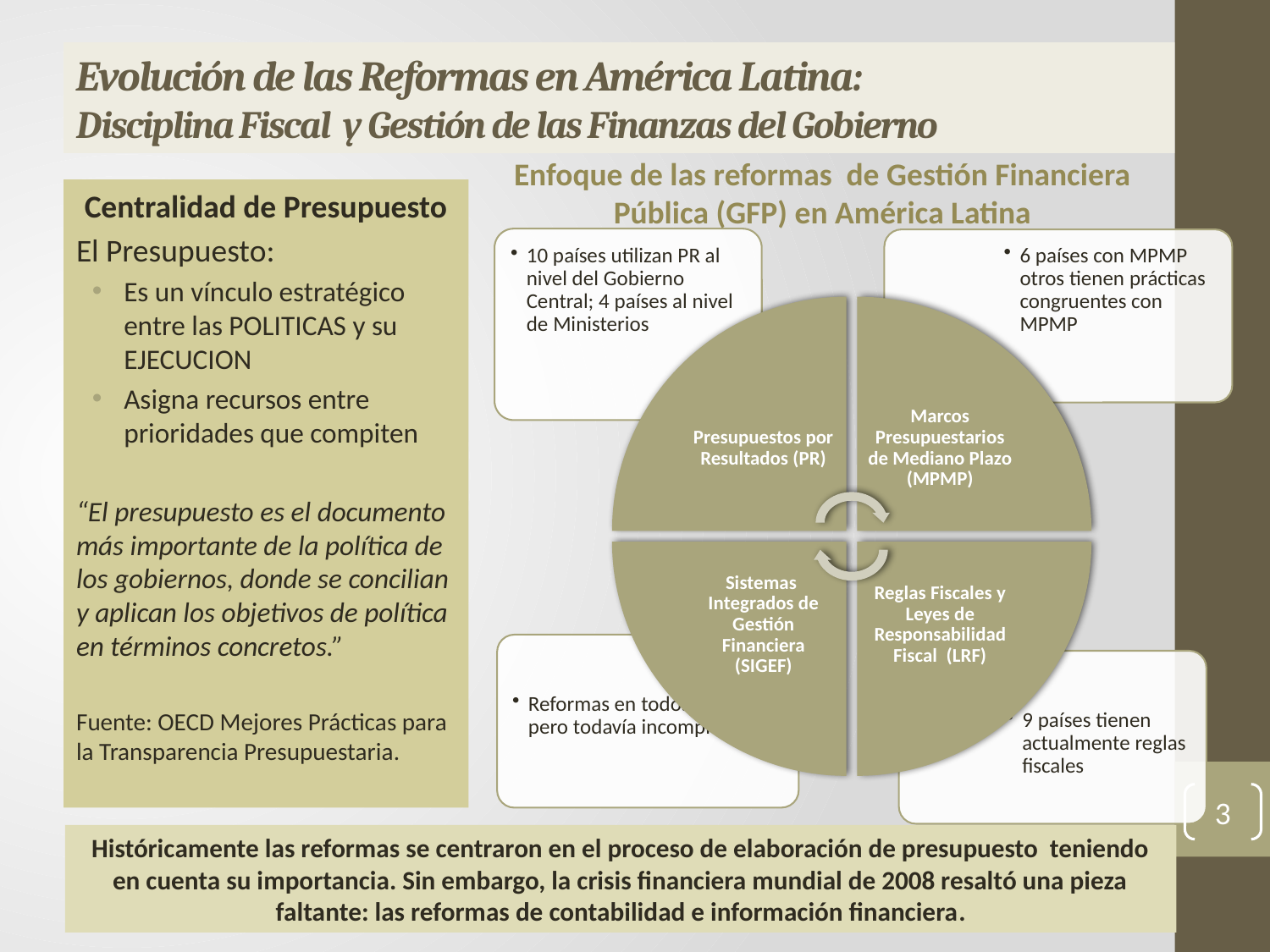

# Evolución de las Reformas en América Latina: Disciplina Fiscal  y Gestión de las Finanzas del Gobierno
Enfoque de las reformas  de Gestión Financiera Pública (GFP) en América Latina
Centralidad de Presupuesto
El Presupuesto:
Es un vínculo estratégico entre las POLITICAS y su EJECUCION
Asigna recursos entre prioridades que compiten

“El presupuesto es el documento más importante de la política de los gobiernos, donde se concilian y aplican los objetivos de política en términos concretos.”

Fuente: OECD Mejores Prácticas para la Transparencia Presupuestaria.
9 países tienen actualmente reglas fiscales
Reformas en todos los países, pero todavía incompletas
6 países con MPMP otros tienen prácticas  congruentes con MPMP
10 países utilizan PR al nivel del Gobierno Central; 4 países al nivel de Ministerios
Presupuestos por Resultados (PR)
Marcos Presupuestarios de Mediano Plazo (MPMP)
Reglas Fiscales y Leyes de Responsabilidad Fiscal  (LRF)
Sistemas  Integrados de Gestión Financiera (SIGEF)
3
Históricamente las reformas se centraron en el proceso de elaboración de presupuesto  teniendo en cuenta su importancia. Sin embargo, la crisis financiera mundial de 2008 resaltó una pieza faltante: las reformas de contabilidad e información financiera.